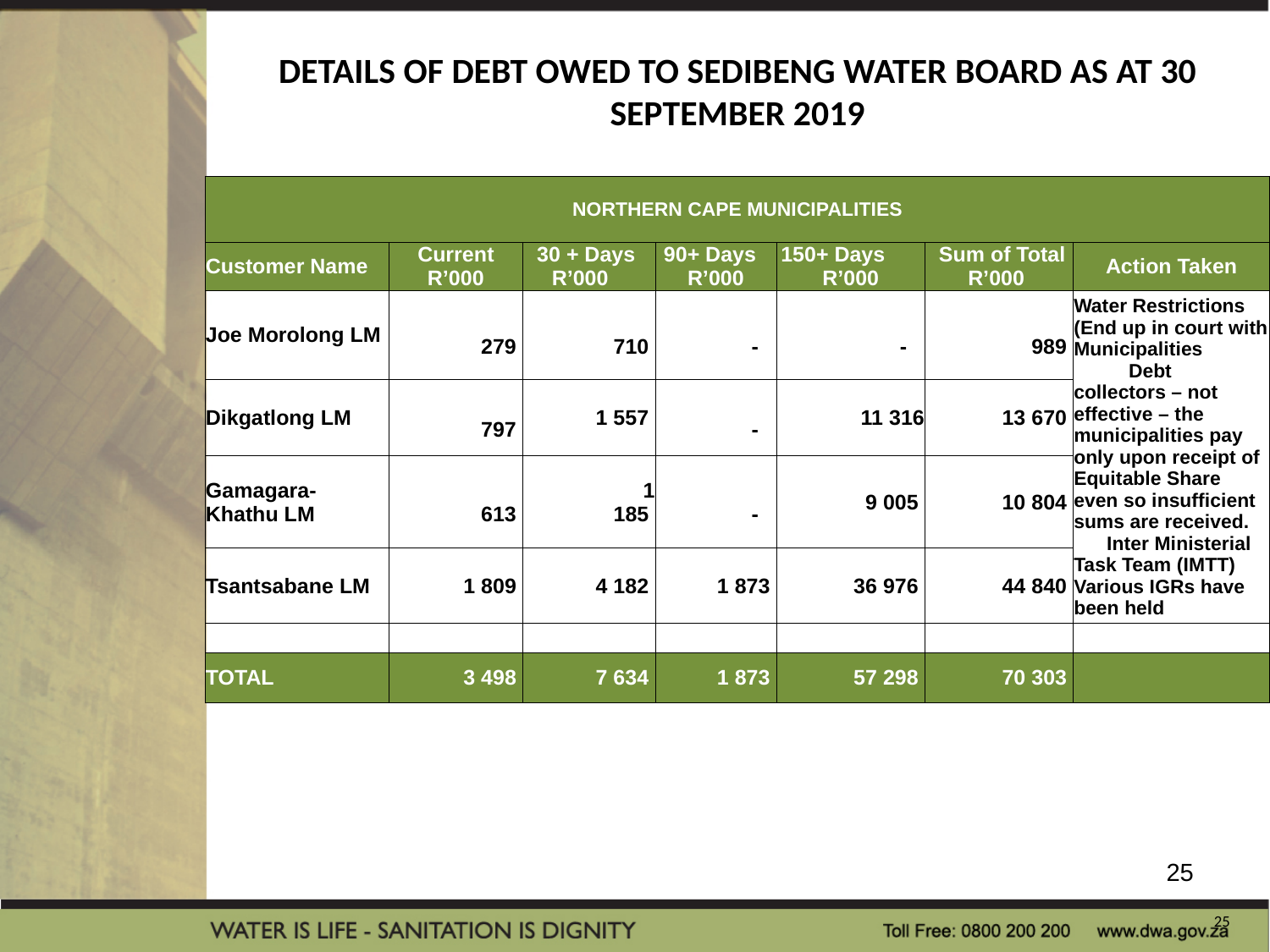

# DETAILS OF DEBT OWED TO SEDIBENG WATER BOARD AS AT 30 SEPTEMBER 2019
| NORTHERN CAPE MUNICIPALITIES |  |  |  |  |  |  |
| --- | --- | --- | --- | --- | --- | --- |
| Customer Name | Current R’000 | 30 + Days R’000 | 90+ Days R’000 | 150+ Days R’000 | Sum of Total R’000 | Action Taken |
| Joe Morolong LM | 279 | 710 | - | - | 989 | Water Restrictions (End up in court with Municipalities Debt collectors – not effective – the municipalities pay only upon receipt of Equitable Share even so insufficient sums are received. Inter Ministerial Task Team (IMTT) Various IGRs have been held |
| Dikgatlong LM | 797 | 1 557 | - | 11 316 | 13 670 |  |
| Gamagara-Khathu LM | 613 | 1 185 | - | 9 005 | 10 804 |  |
| Tsantsabane LM | 1 809 | 4 182 | 1 873 | 36 976 | 44 840 |  |
|  |  |  |  |  |  |  |
| TOTAL | 3 498 | 7 634 | 1 873 | 57 298 | 70 303 |  |
25